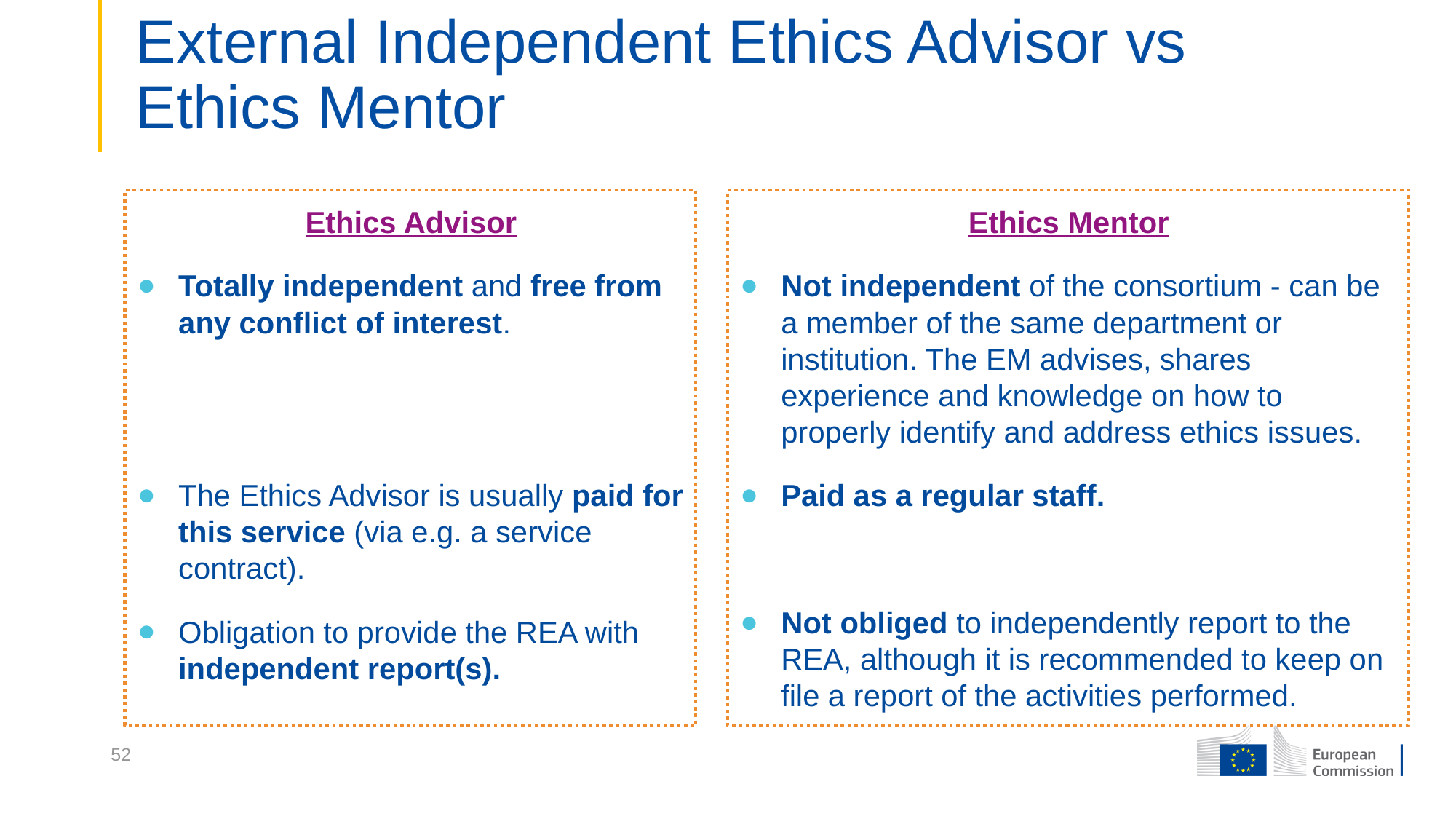

# External Independent Ethics Advisor vs Ethics Mentor
Ethics Advisor
Totally independent and free from any conflict of interest.
The Ethics Advisor is usually paid for this service (via e.g. a service contract).
Obligation to provide the REA with  independent report(s).
Ethics Mentor
Not independent of the consortium - can be a member of the same department or institution. The EM advises, shares experience and knowledge on how to properly identify and address ethics issues.
Paid as a regular staff.

Not obliged to independently report to the REA, although it is recommended to keep on file a report of the activities performed.
52